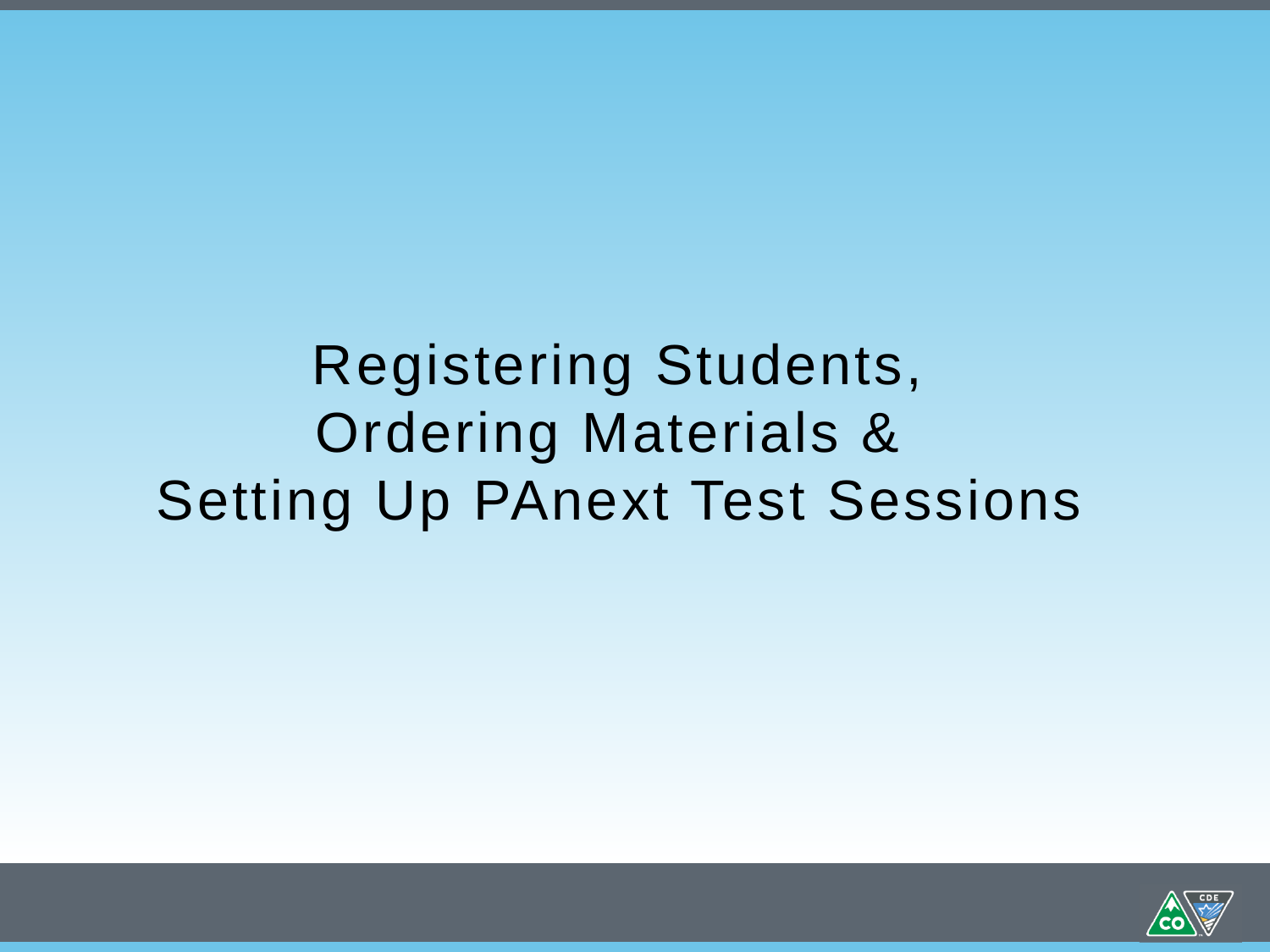

Registering Students,
Ordering Materials &
Setting Up PAnext Test Sessions